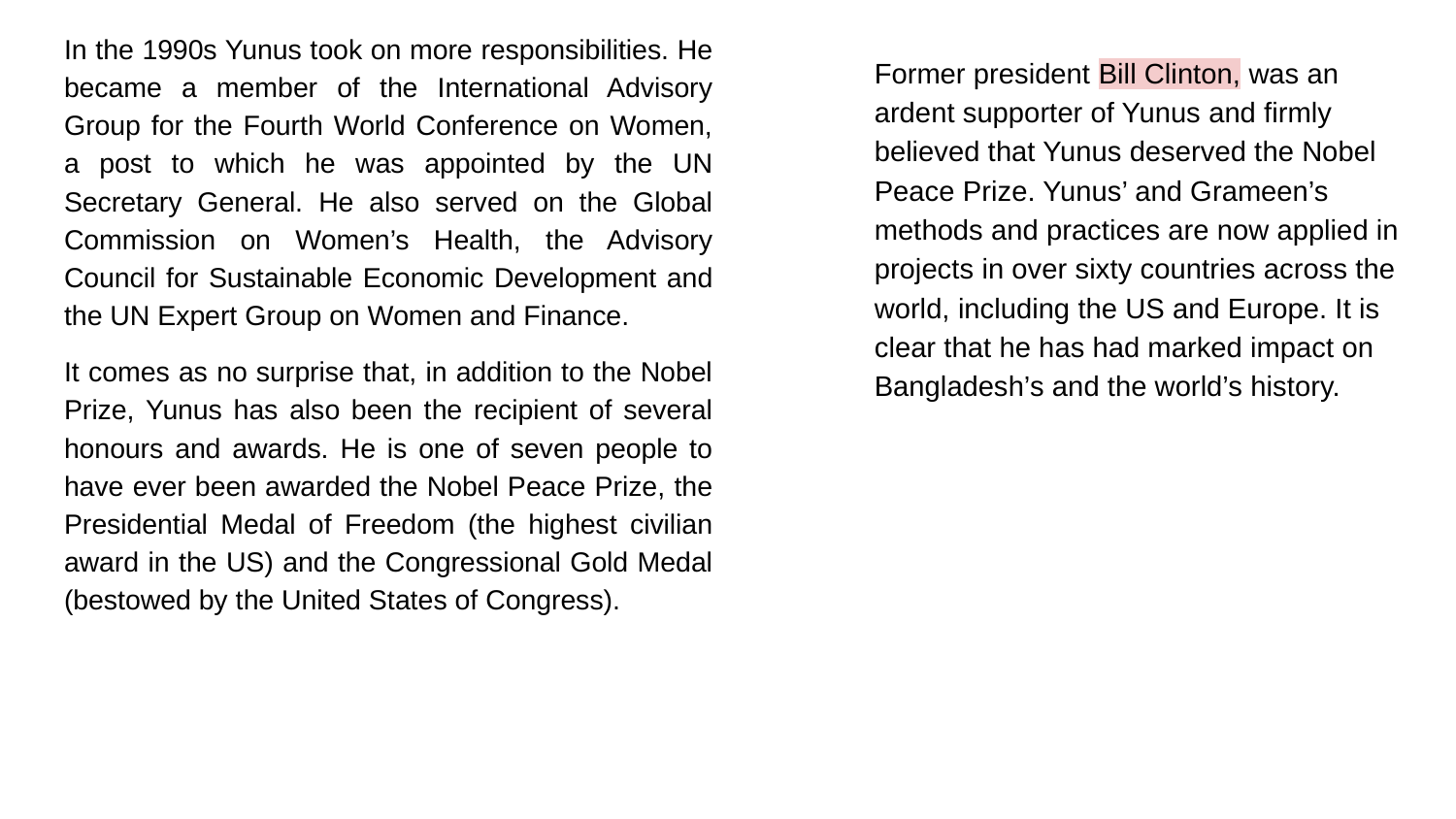

#
In the 1990s Yunus took on more responsibilities. He became a member of the International Advisory Group for the Fourth World Conference on Women, a post to which he was appointed by the UN Secretary General. He also served on the Global Commission on Women’s Health, the Advisory Council for Sustainable Economic Development and the UN Expert Group on Women and Finance.
It comes as no surprise that, in addition to the Nobel Prize, Yunus has also been the recipient of several honours and awards. He is one of seven people to have ever been awarded the Nobel Peace Prize, the Presidential Medal of Freedom (the highest civilian award in the US) and the Congressional Gold Medal (bestowed by the United States of Congress).

Former president Bill Clinton, was an ardent supporter of Yunus and firmly believed that Yunus deserved the Nobel Peace Prize. Yunus’ and Grameen’s methods and practices are now applied in projects in over sixty countries across the world, including the US and Europe. It is clear that he has had marked impact on Bangladesh’s and the world’s history.